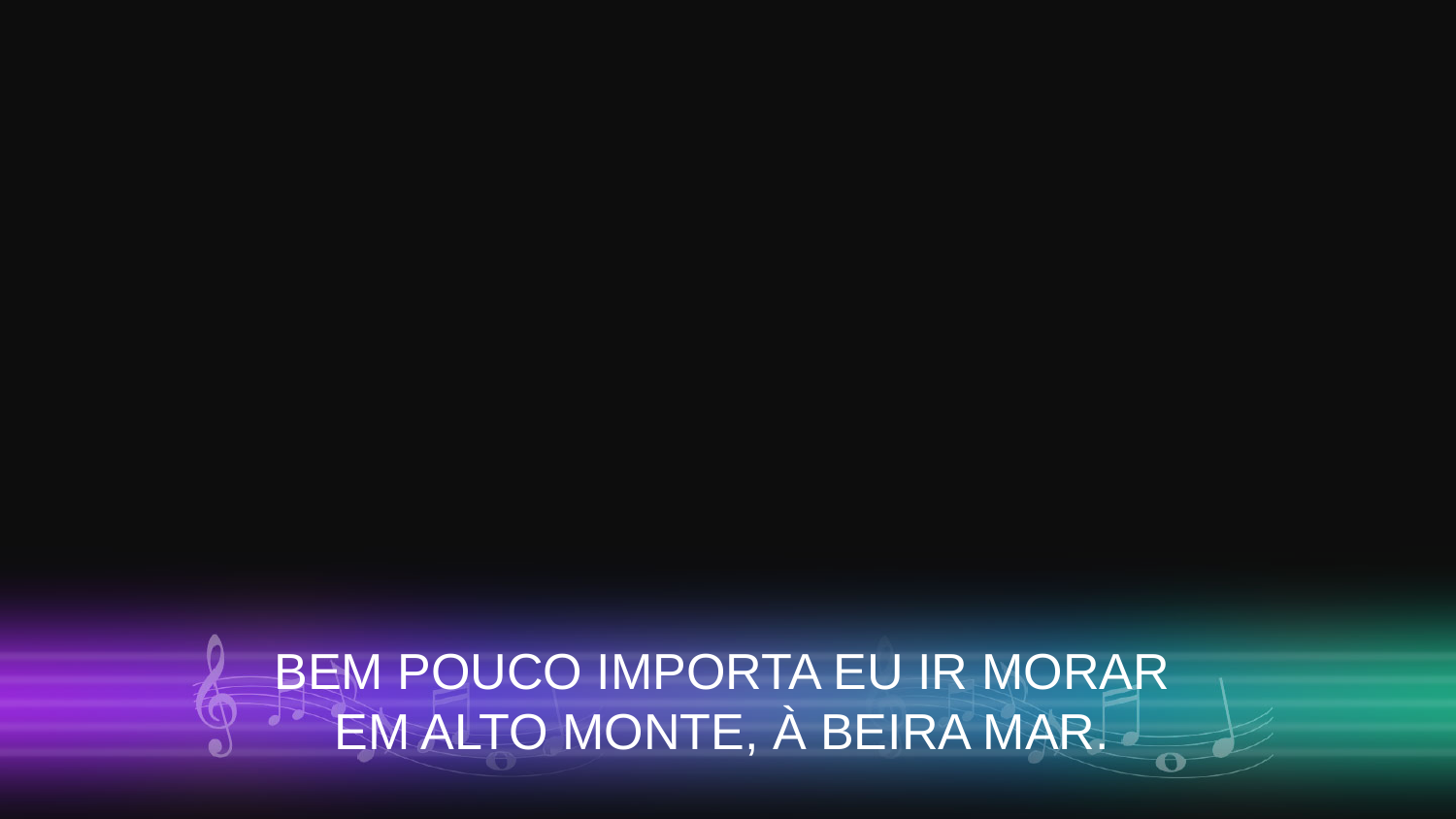

BEM POUCO IMPORTA EU IR MORAR
EM ALTO MONTE, À BEIRA MAR.